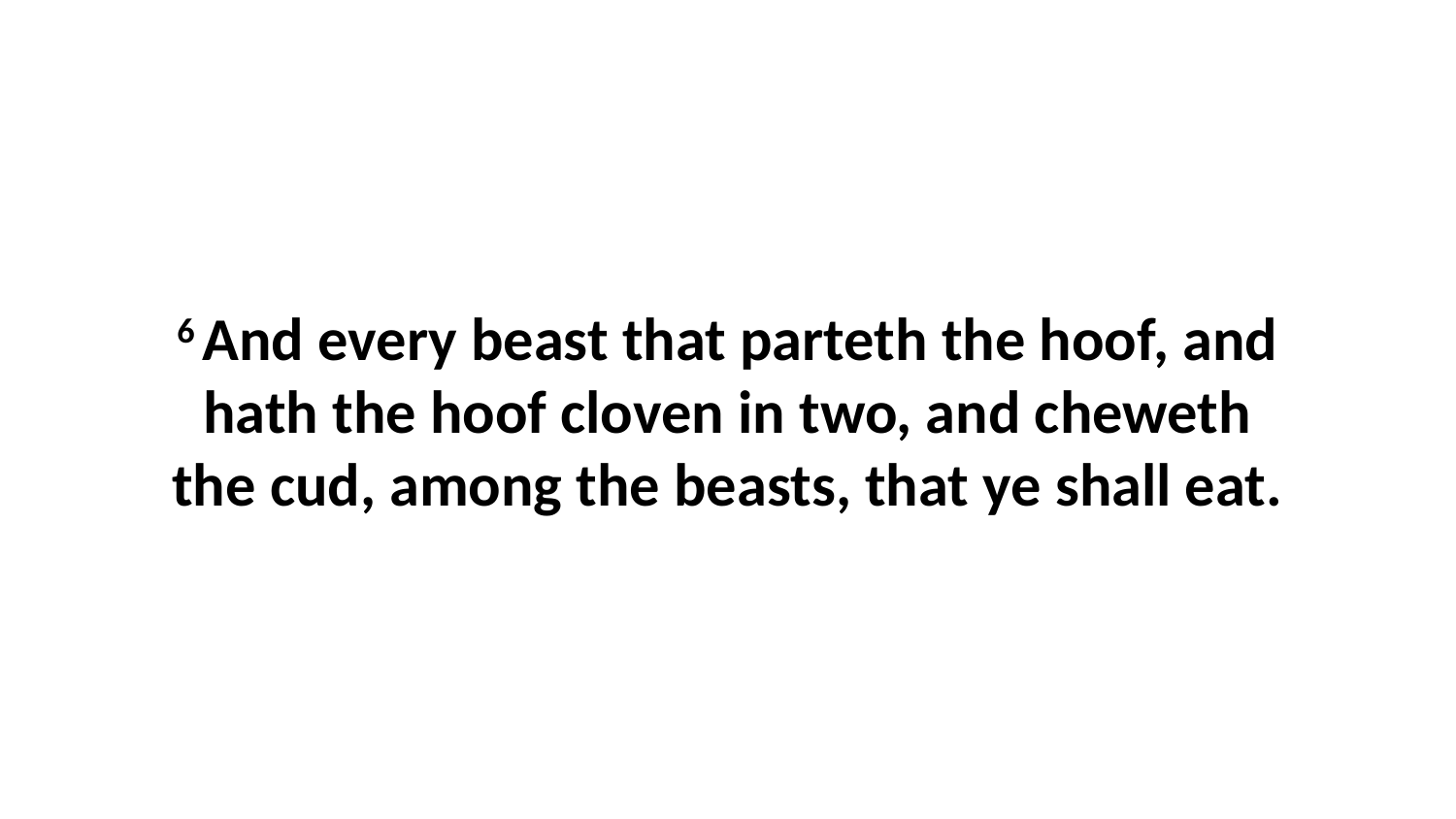

6 And every beast that parteth the hoof, and hath the hoof cloven in two, and cheweth the cud, among the beasts, that ye shall eat.